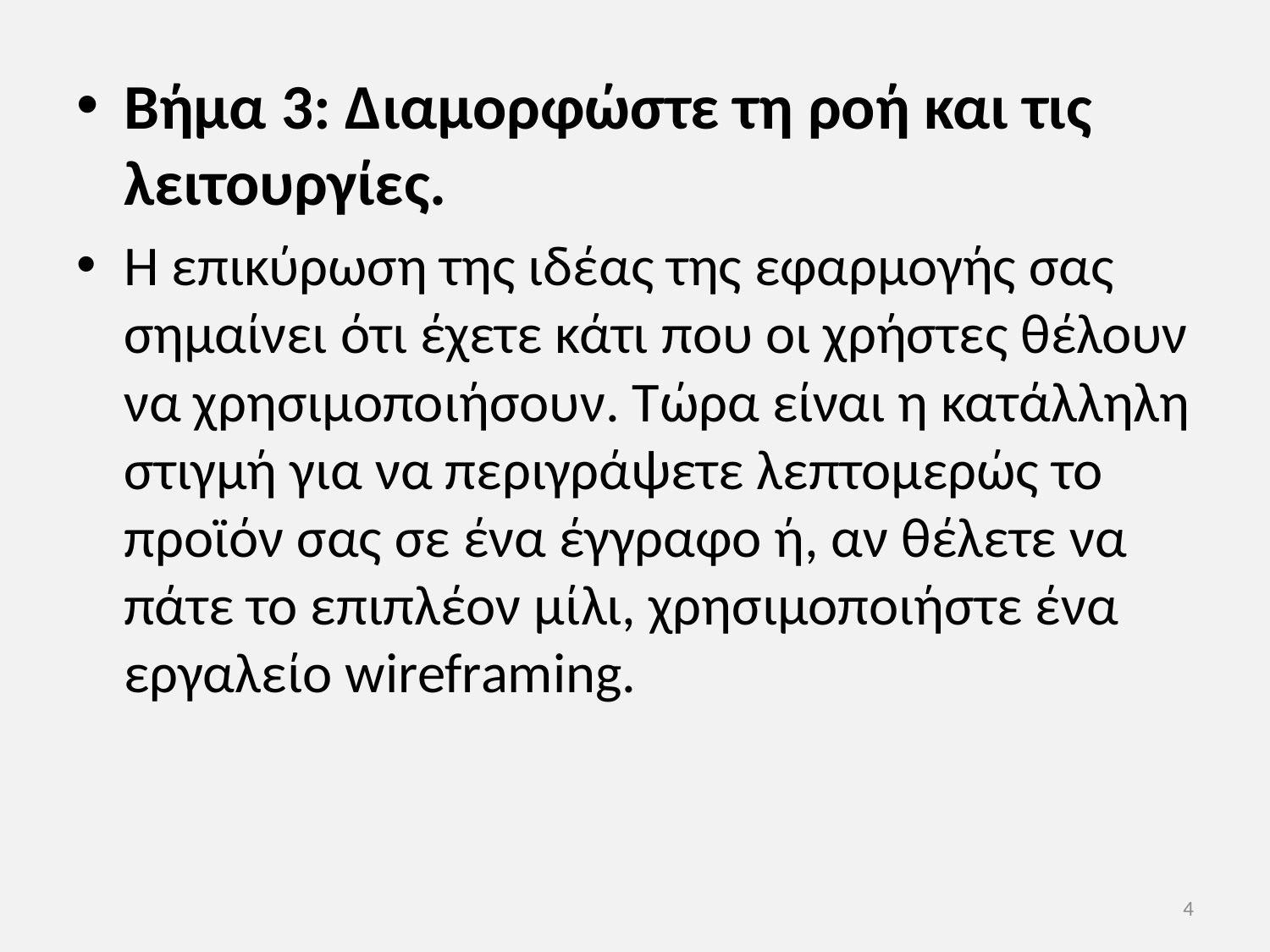

Βήμα 3: Διαμορφώστε τη ροή και τις λειτουργίες.
Η επικύρωση της ιδέας της εφαρμογής σας σημαίνει ότι έχετε κάτι που οι χρήστες θέλουν να χρησιμοποιήσουν. Τώρα είναι η κατάλληλη στιγμή για να περιγράψετε λεπτομερώς το προϊόν σας σε ένα έγγραφο ή, αν θέλετε να πάτε το επιπλέον μίλι, χρησιμοποιήστε ένα εργαλείο wireframing.
4